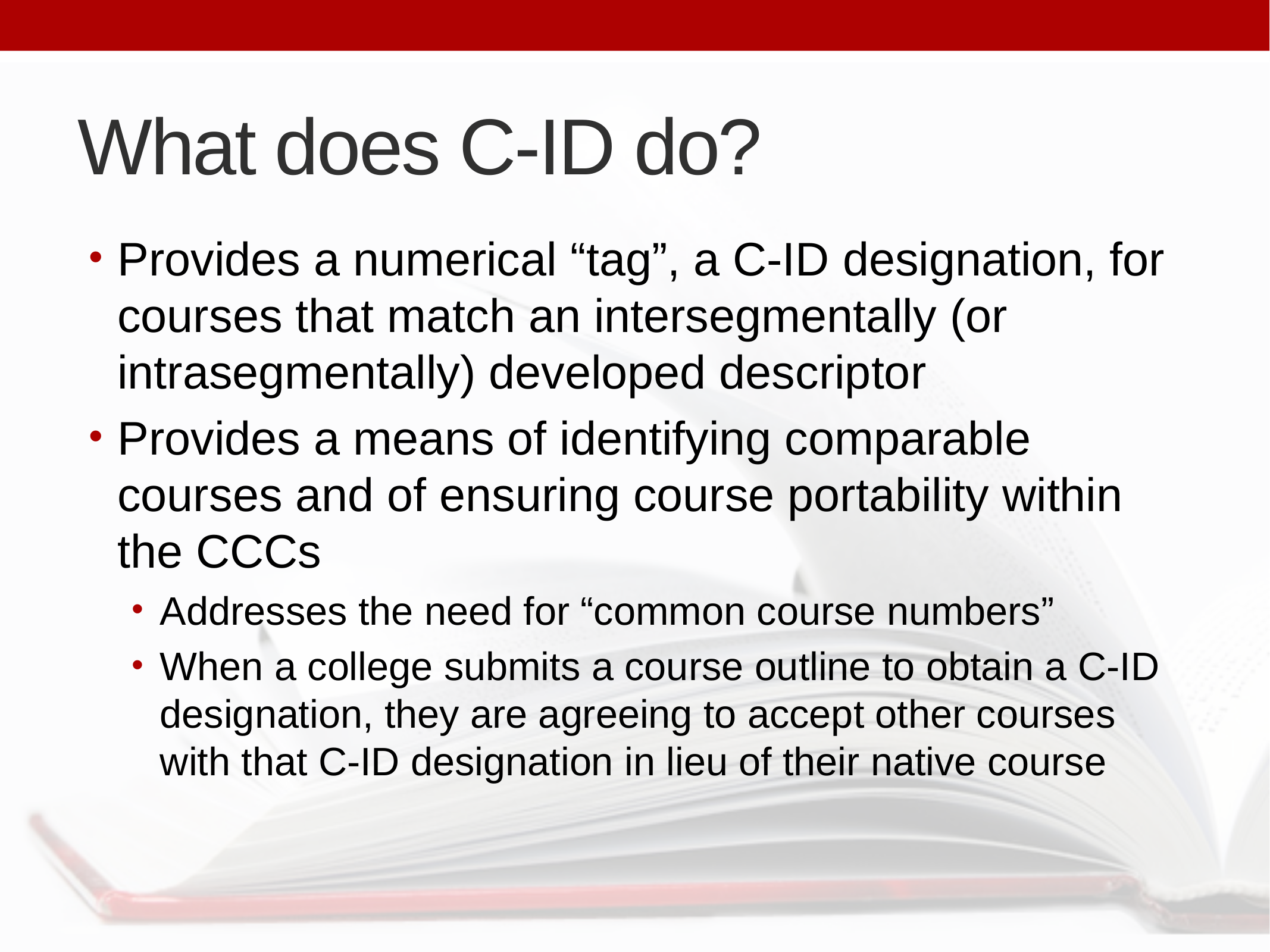

# What does C-ID do?
Provides a numerical “tag”, a C-ID designation, for courses that match an intersegmentally (or intrasegmentally) developed descriptor
Provides a means of identifying comparable courses and of ensuring course portability within the CCCs
Addresses the need for “common course numbers”
When a college submits a course outline to obtain a C-ID designation, they are agreeing to accept other courses with that C-ID designation in lieu of their native course